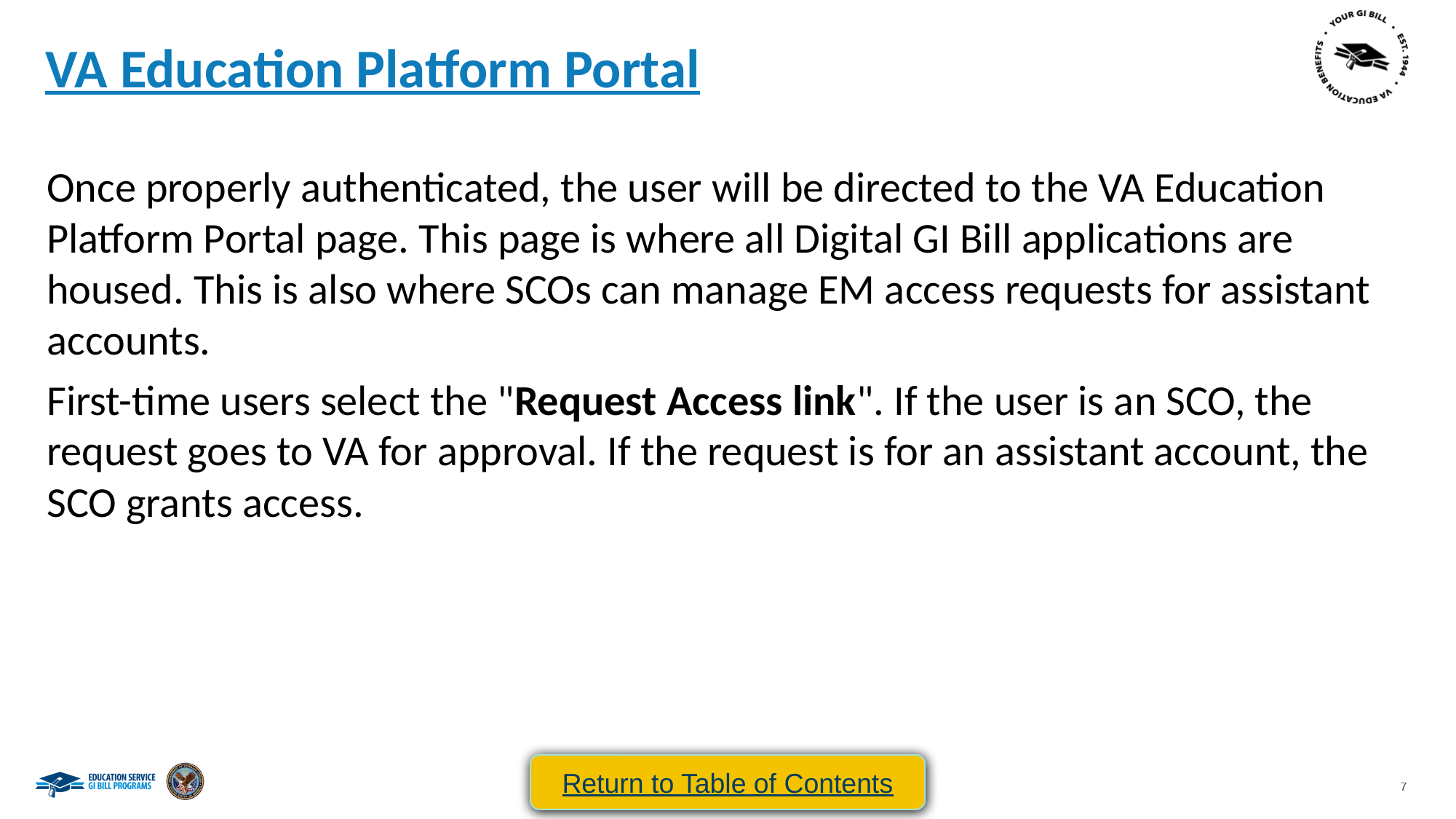

VA Education Platform Portal
Once properly authenticated, the user will be directed to the VA Education Platform Portal page. This page is where all Digital GI Bill applications are housed. This is also where SCOs can manage EM access requests for assistant accounts.
First-time users select the "Request Access link". If the user is an SCO, the request goes to VA for approval. If the request is for an assistant account, the SCO grants access.
Return to Table of Contents